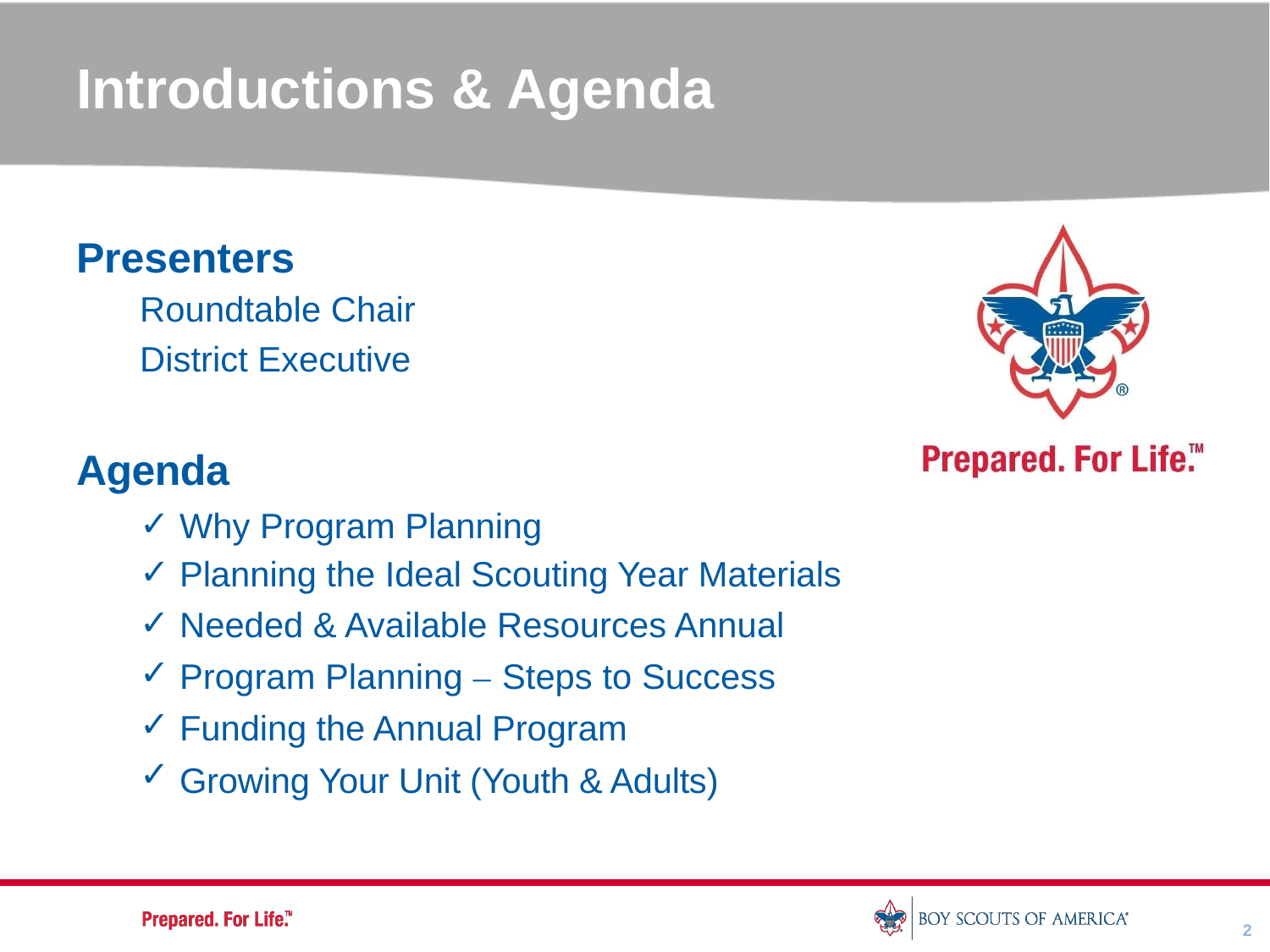

Introductions
&
Agenda

Presenters
Roundtable Chair
District Executive
Agenda
Why Program Planning
Planning the Ideal Scouting Year Materials
Needed & Available Resources Annual
Program Planning – Steps to Success
Funding the Annual Program
Growing Your Unit (Youth & Adults)
✓
✓
✓
✓
✓
✓

2